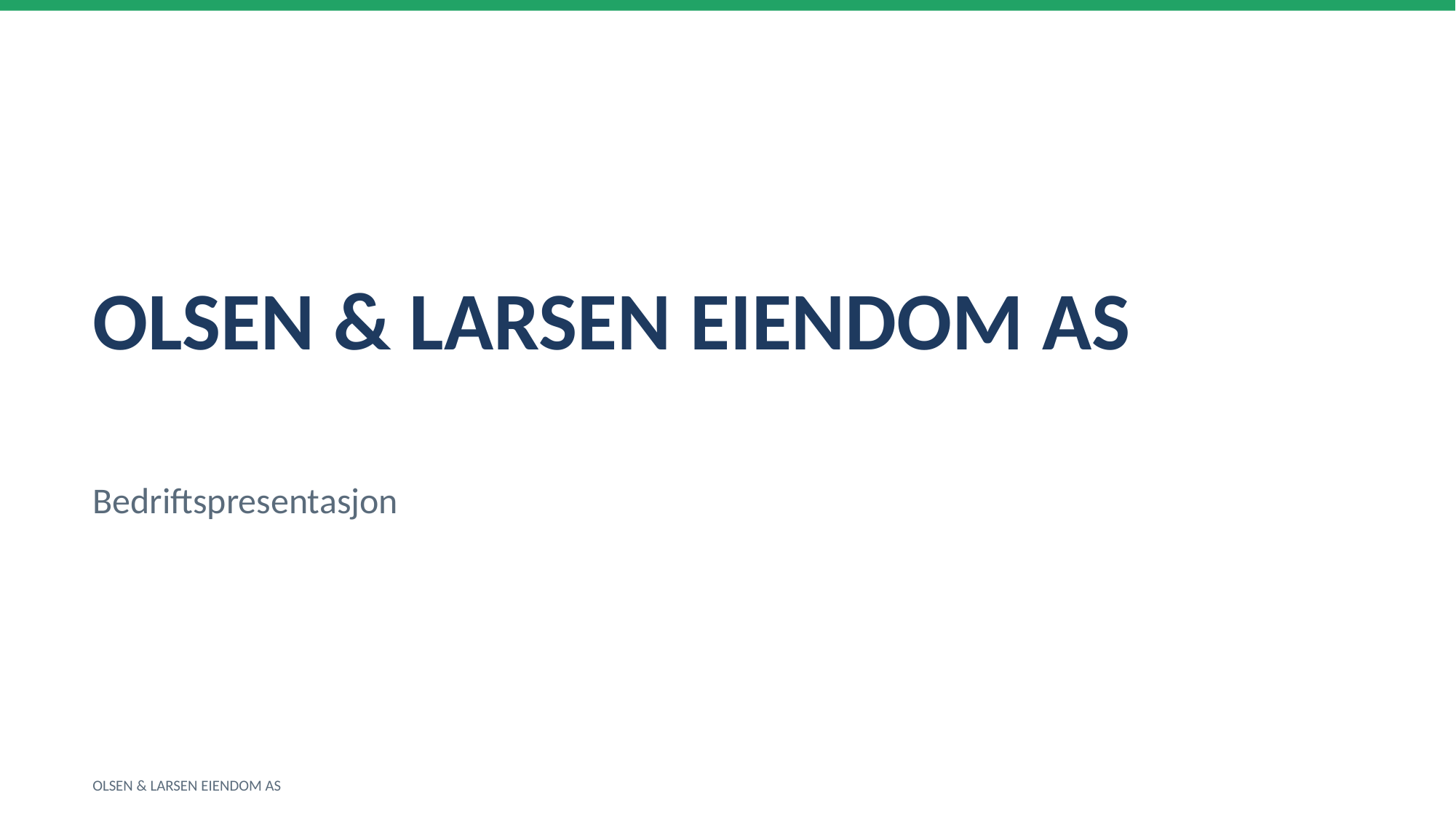

OLSEN & LARSEN EIENDOM AS
Bedriftspresentasjon
OLSEN & LARSEN EIENDOM AS